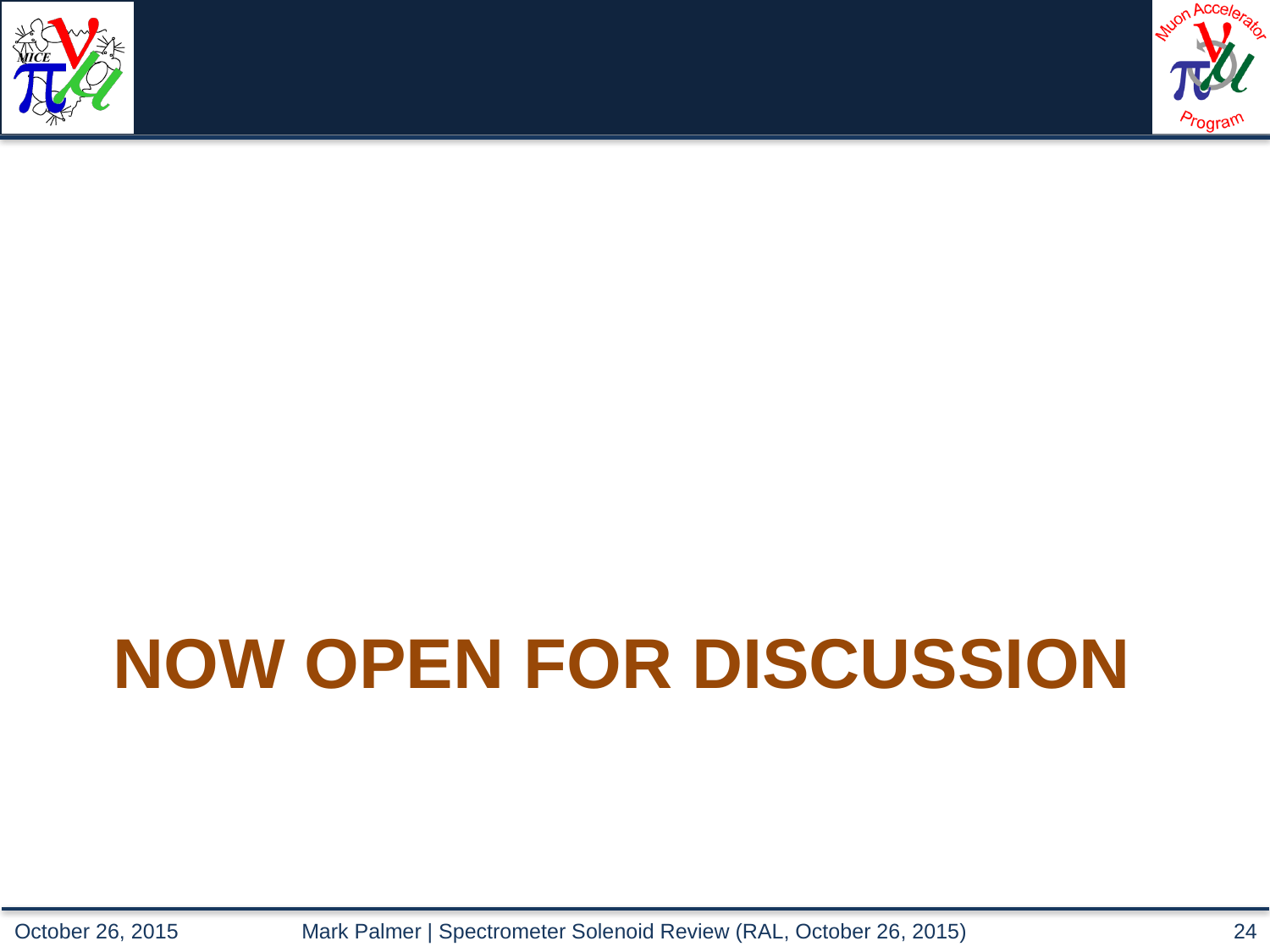

# Now open for Discussion
Mark Palmer | Spectrometer Solenoid Review (RAL, October 26, 2015)
24
October 26, 2015